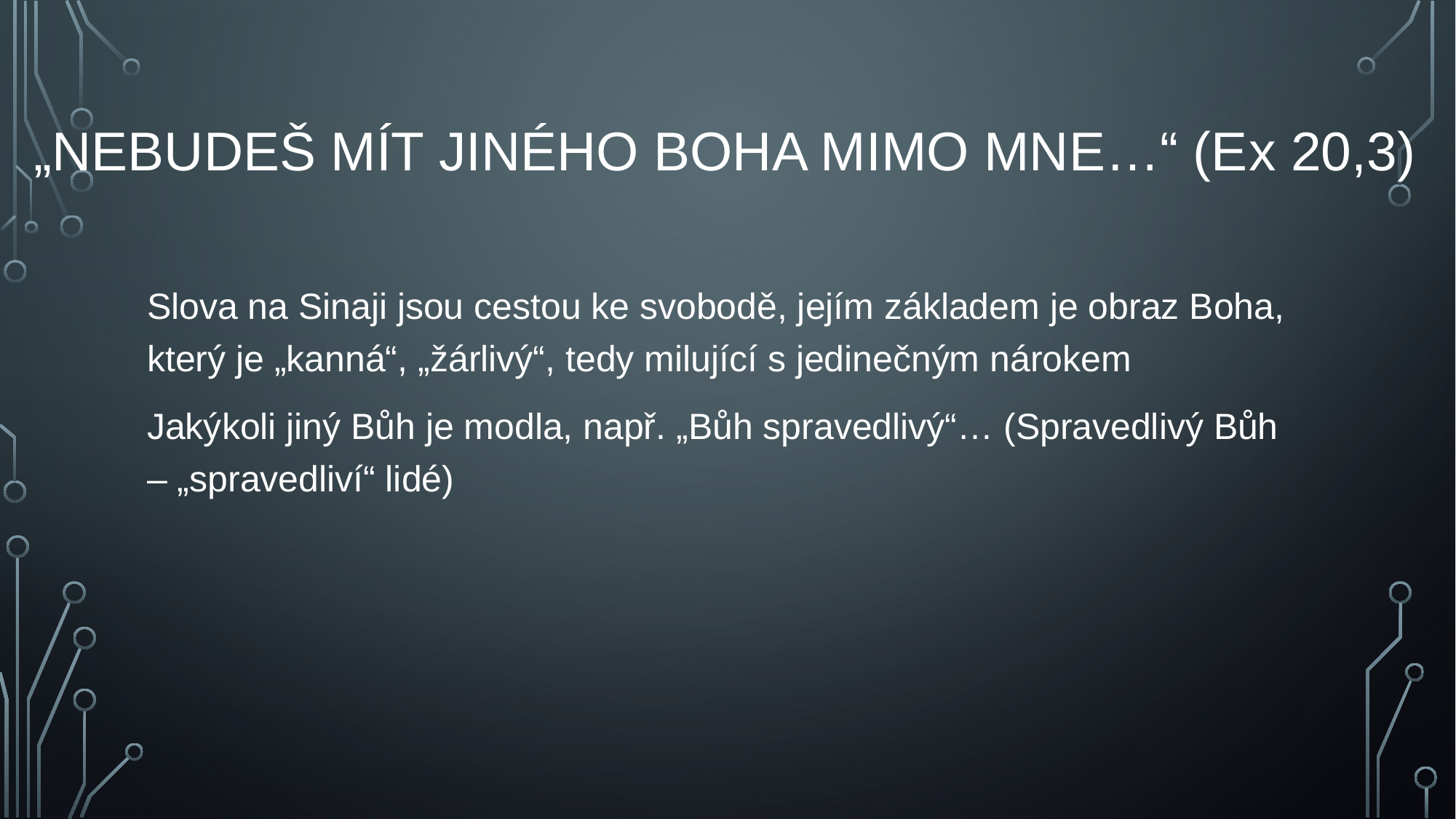

# „Nebudeš mít jiného boha mimo mne…“ (Ex 20,3)
Slova na Sinaji jsou cestou ke svobodě, jejím základem je obraz Boha, který je „kanná“, „žárlivý“, tedy milující s jedinečným nárokem
Jakýkoli jiný Bůh je modla, např. „Bůh spravedlivý“… (Spravedlivý Bůh – „spravedliví“ lidé)